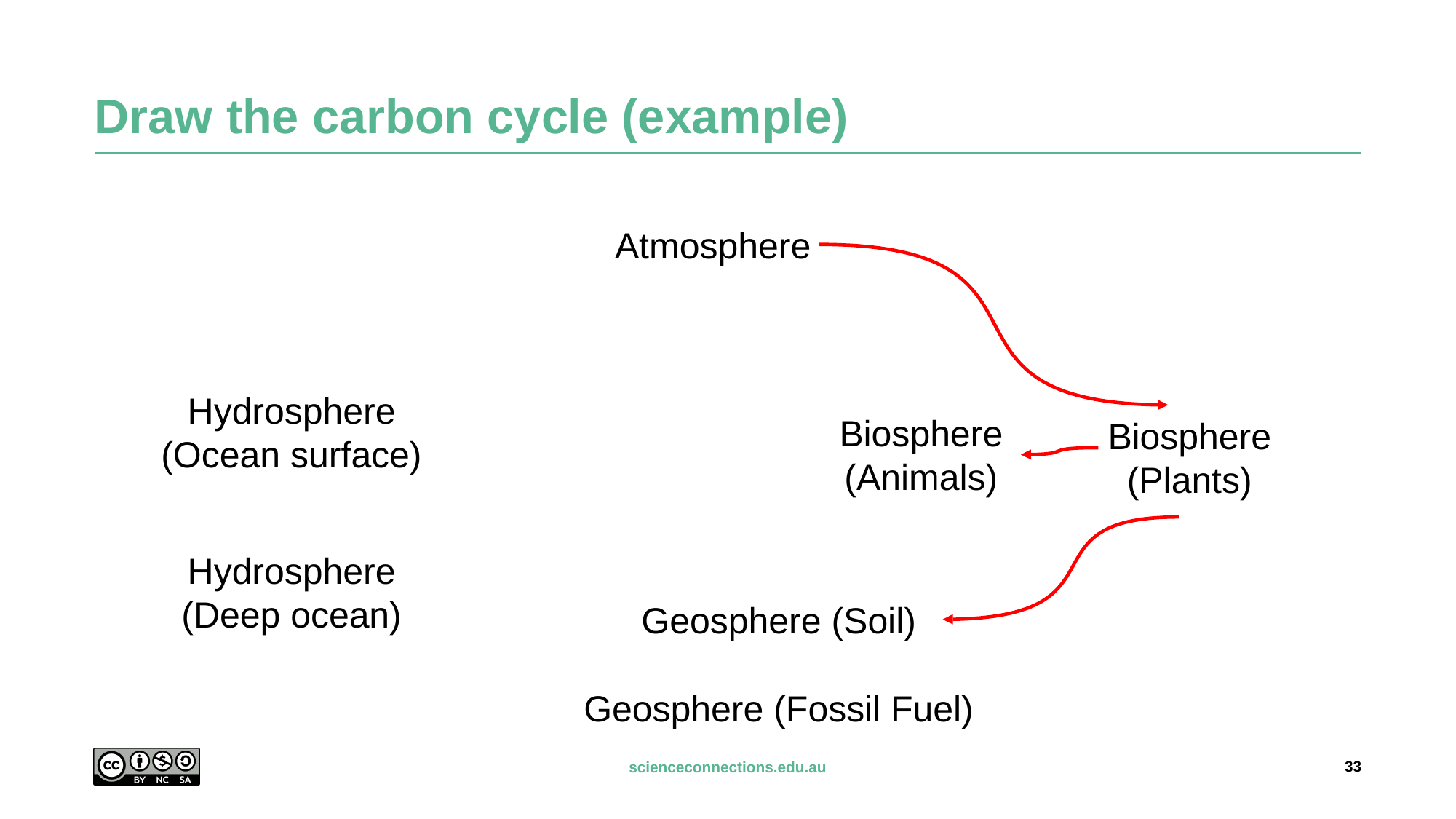

# Draw the carbon cycle (example)
Atmosphere
Hydrosphere (Ocean surface)
Biosphere (Animals)
Biosphere (Plants)
Hydrosphere (Deep ocean)
Geosphere (Soil)
Geosphere (Fossil Fuel)
33
scienceconnections.edu.au